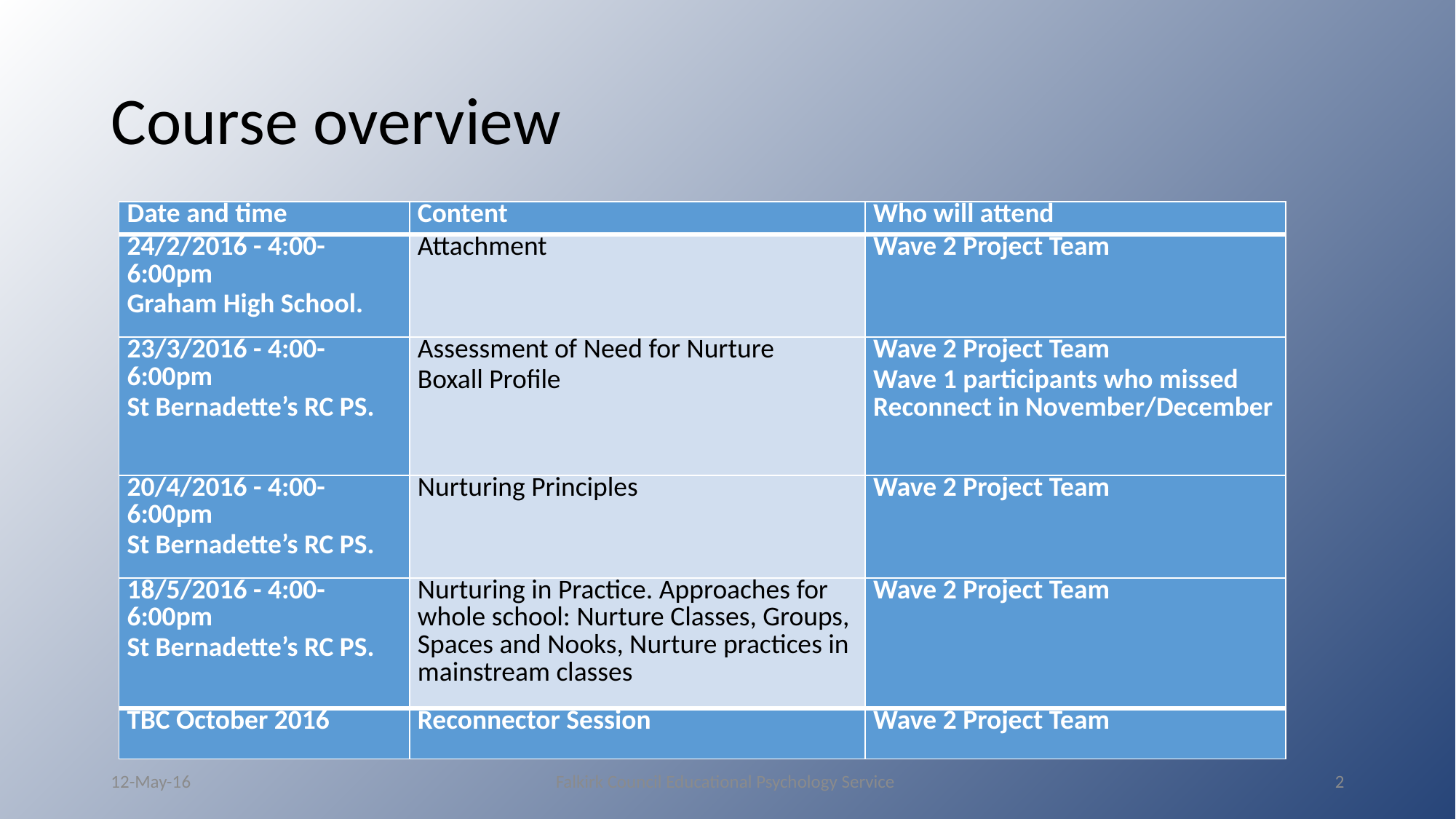

# Course overview
| Date and time | Content | Who will attend |
| --- | --- | --- |
| 24/2/2016 - 4:00-6:00pm Graham High School. | Attachment | Wave 2 Project Team |
| 23/3/2016 - 4:00-6:00pm St Bernadette’s RC PS. | Assessment of Need for Nurture Boxall Profile | Wave 2 Project Team Wave 1 participants who missed Reconnect in November/December |
| 20/4/2016 - 4:00-6:00pm St Bernadette’s RC PS. | Nurturing Principles | Wave 2 Project Team |
| 18/5/2016 - 4:00-6:00pm St Bernadette’s RC PS. | Nurturing in Practice. Approaches for whole school: Nurture Classes, Groups, Spaces and Nooks, Nurture practices in mainstream classes | Wave 2 Project Team |
| TBC October 2016 | Reconnector Session | Wave 2 Project Team |
12-May-16
Falkirk Council Educational Psychology Service
2